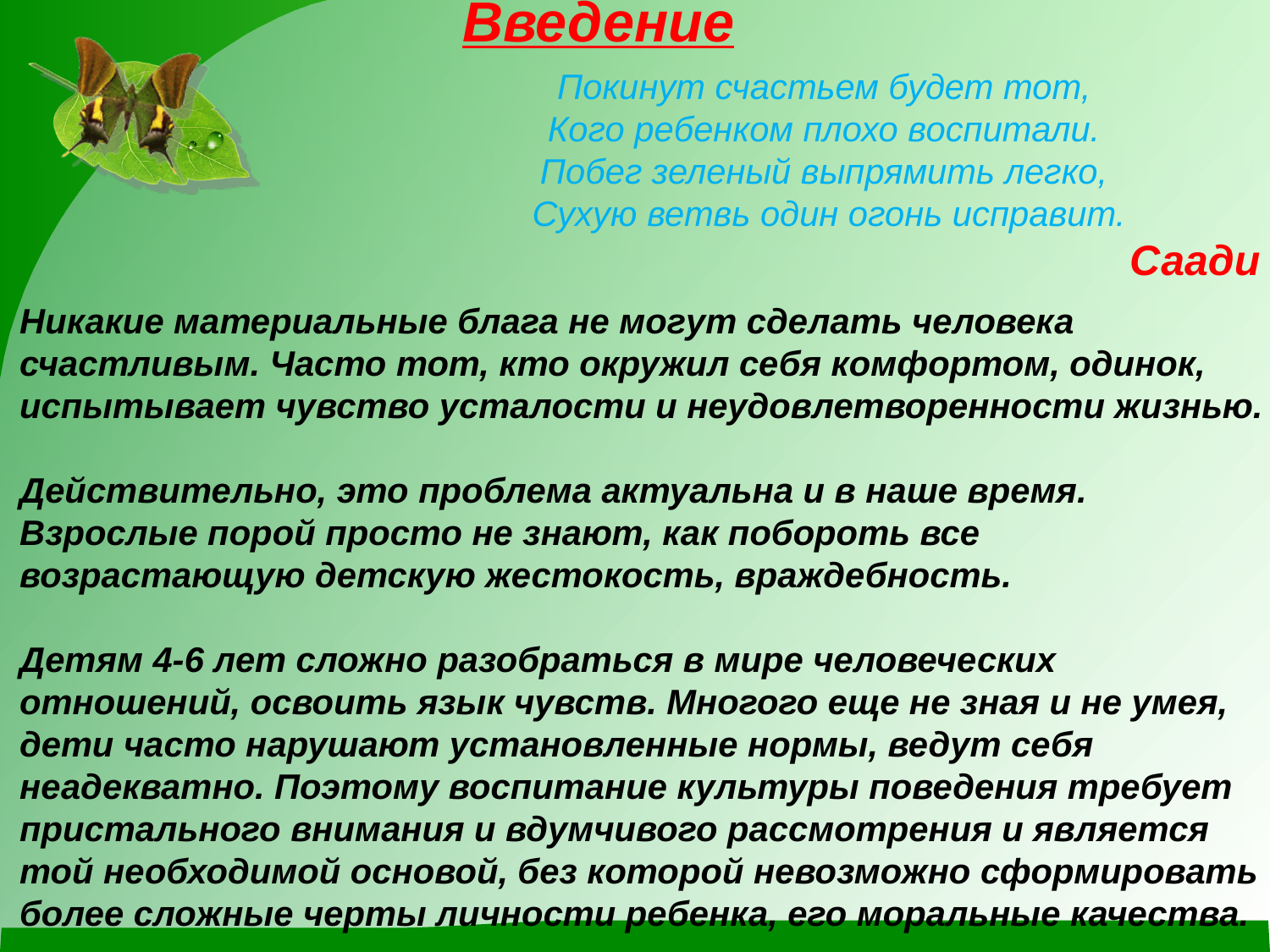

Введение
Покинут счастьем будет тот,
Кого ребенком плохо воспитали.
Побег зеленый выпрямить легко,
Сухую ветвь один огонь исправит.
Саади
Никакие материальные блага не могут сделать человека счастливым. Часто тот, кто окружил себя комфортом, одинок, испытывает чувство усталости и неудовлетворенности жизнью.

Действительно, это проблема актуальна и в наше время. Взрослые порой просто не знают, как побороть все возрастающую детскую жестокость, враждебность.

Детям 4-6 лет сложно разобраться в мире человеческих отношений, освоить язык чувств. Многого еще не зная и не умея, дети часто нарушают установленные нормы, ведут себя неадекватно. Поэтому воспитание культуры поведения требует пристального внимания и вдумчивого рассмотрения и является той необходимой основой, без которой невозможно сформировать более сложные черты личности ребенка, его моральные качества.